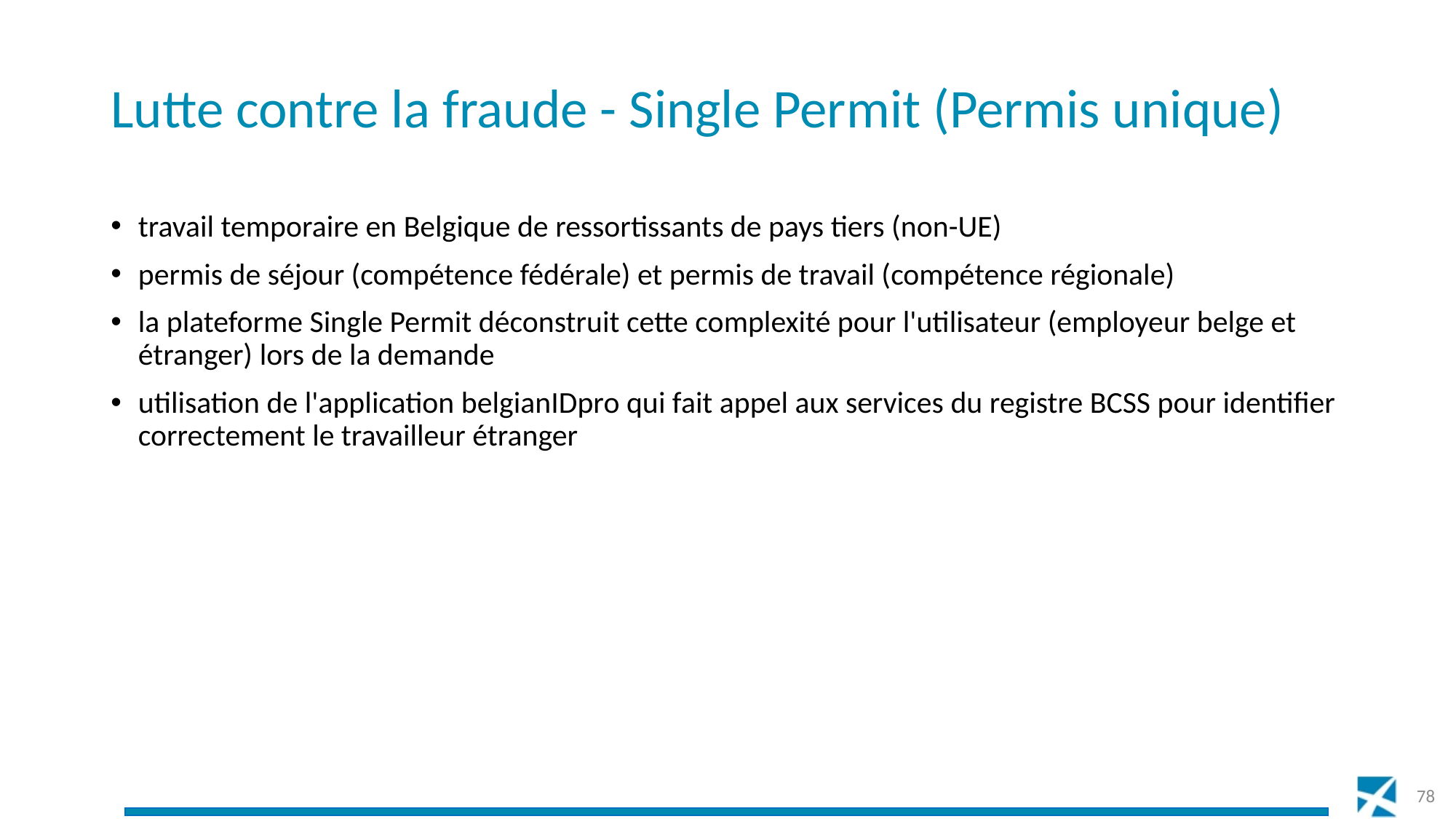

# Lutte contre la fraude - Single Permit (Permis unique)
travail temporaire en Belgique de ressortissants de pays tiers (non-UE)
permis de séjour (compétence fédérale) et permis de travail (compétence régionale)
la plateforme Single Permit déconstruit cette complexité pour l'utilisateur (employeur belge et étranger) lors de la demande
utilisation de l'application belgianIDpro qui fait appel aux services du registre BCSS pour identifier correctement le travailleur étranger